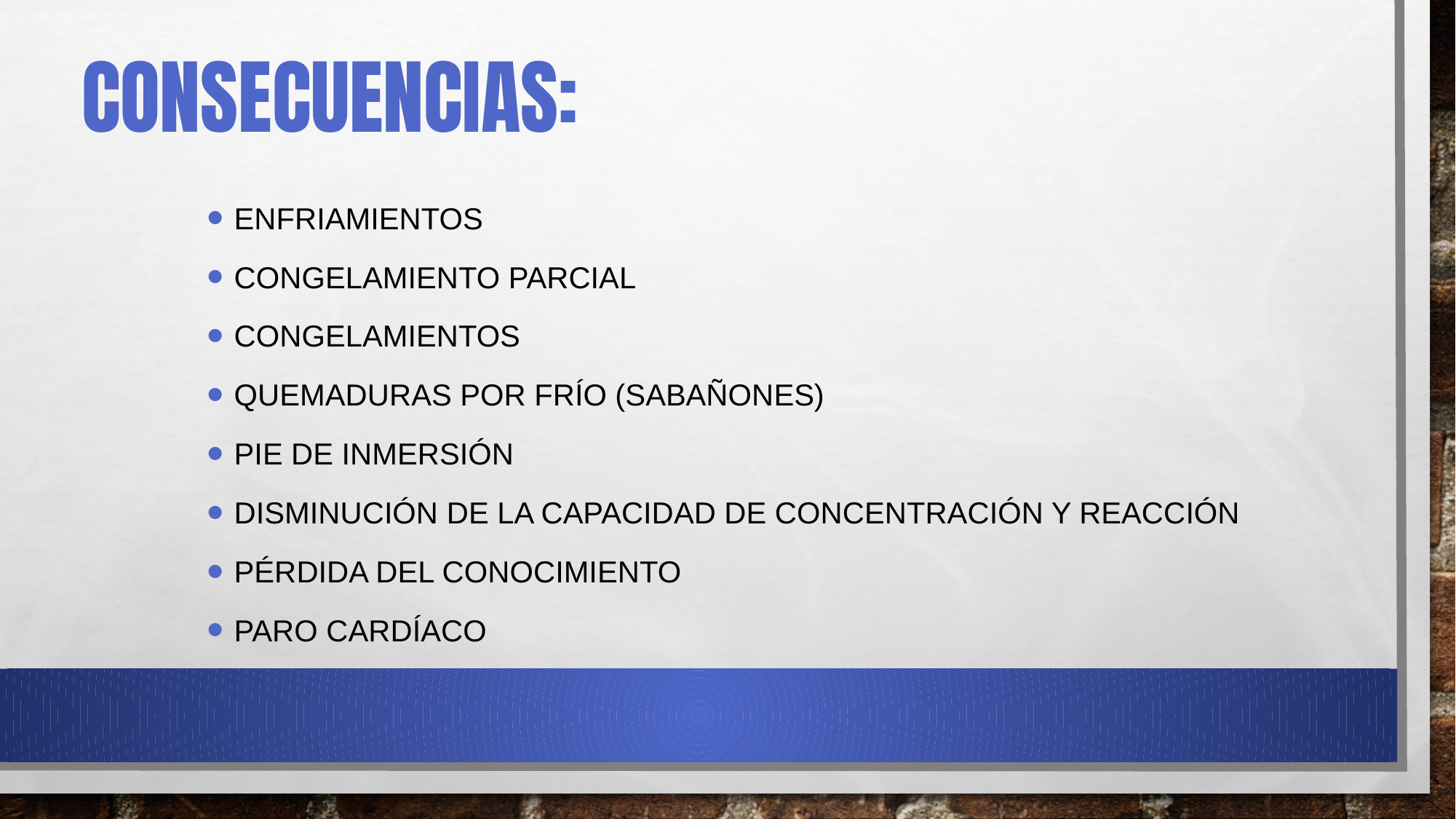

# Consecuencias:
Enfriamientos
Congelamiento parcial
Congelamientos
Quemaduras por frío (sabañones)
Pie de inmersión
Disminución de la capacidad de concentración y reacción
Pérdida del conocimiento
Paro cardíaco